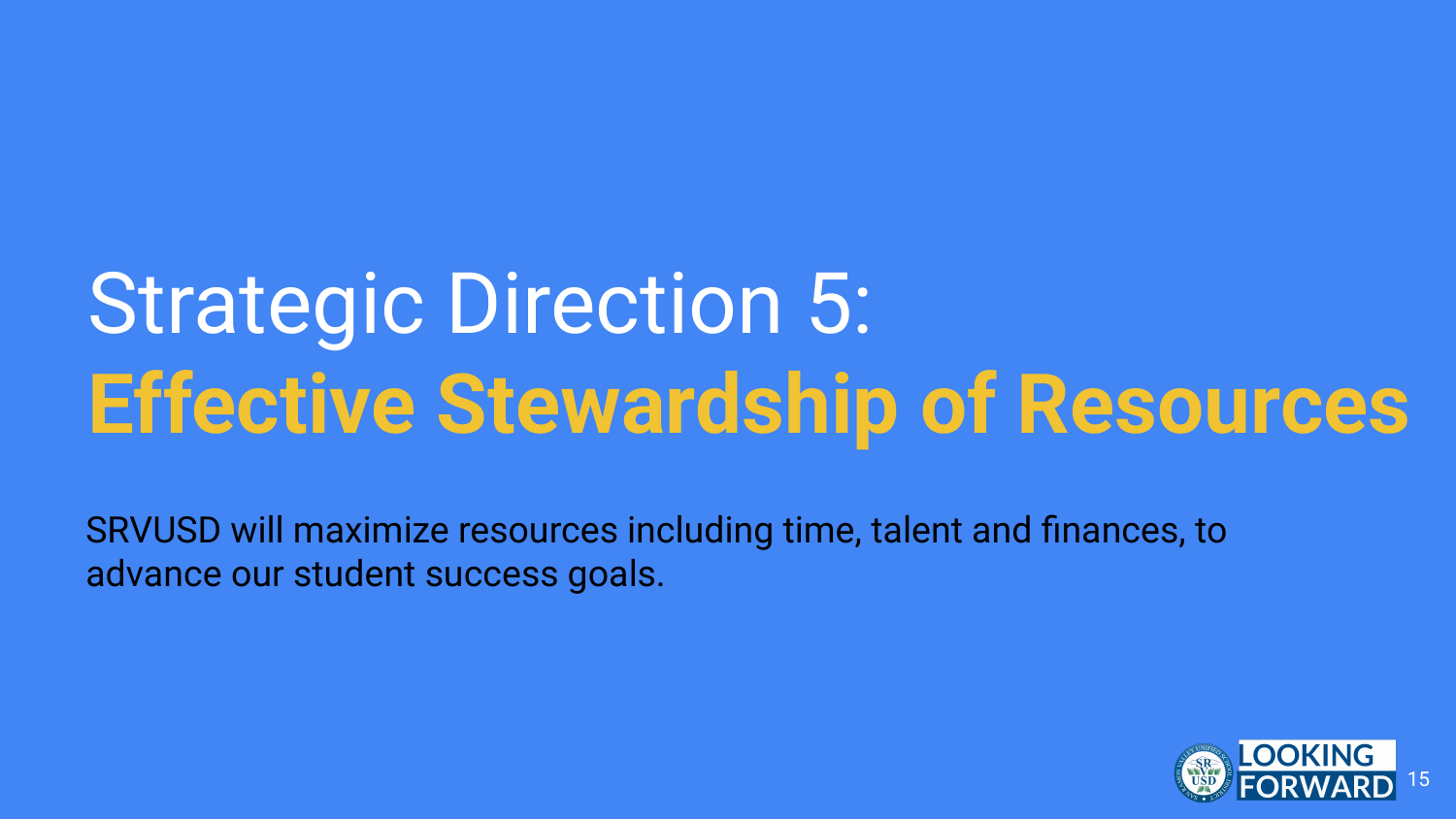

# Strategic Direction 5:
Effective Stewardship of Resources

SRVUSD will maximize resources including time, talent and finances, to advance our student success goals.

15